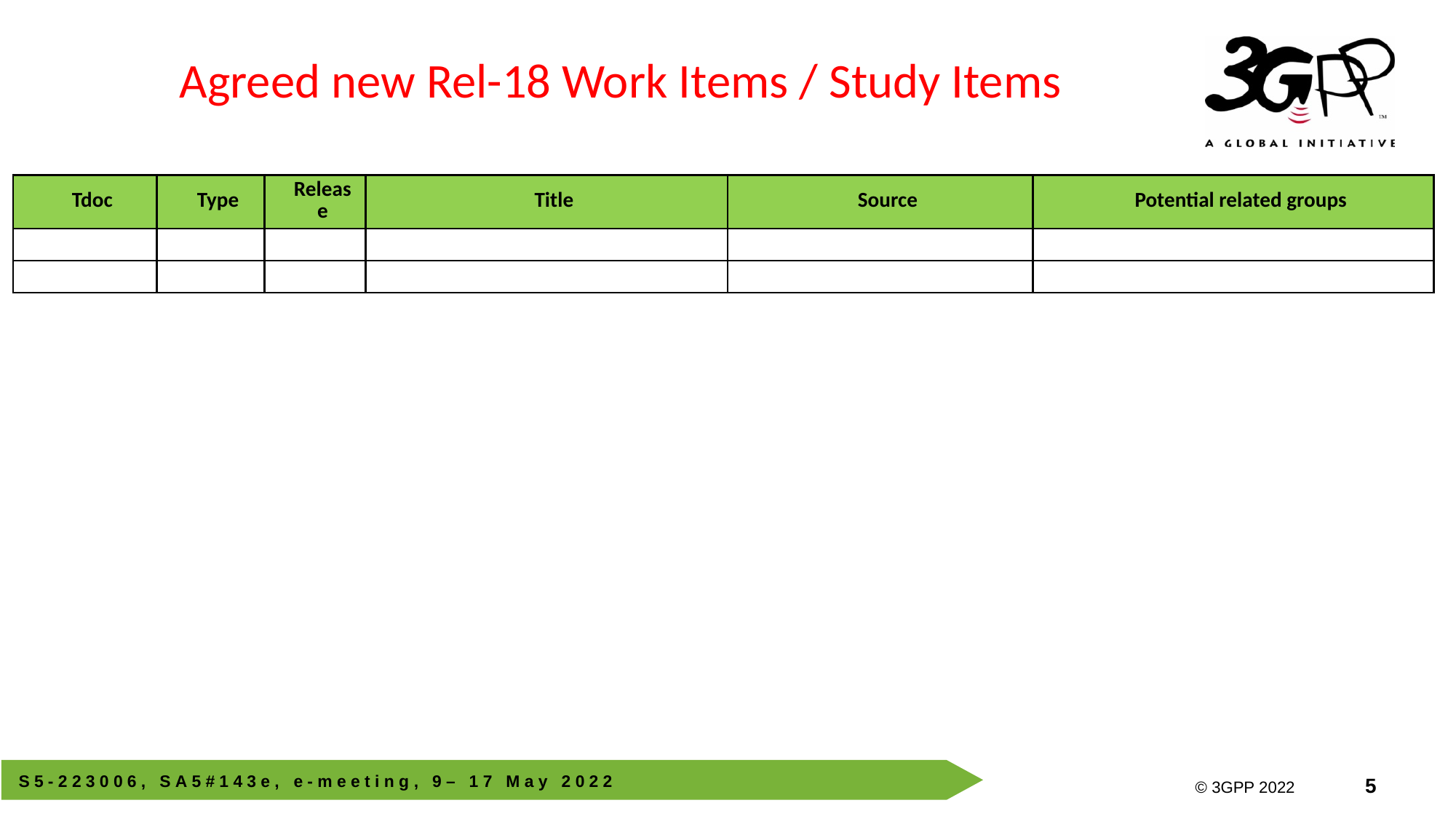

Agreed new Rel-18 Work Items / Study Items
| Tdoc | Type | Release | Title | Source | Potential related groups |
| --- | --- | --- | --- | --- | --- |
|  |  |  |  |  |  |
|  |  |  |  |  |  |